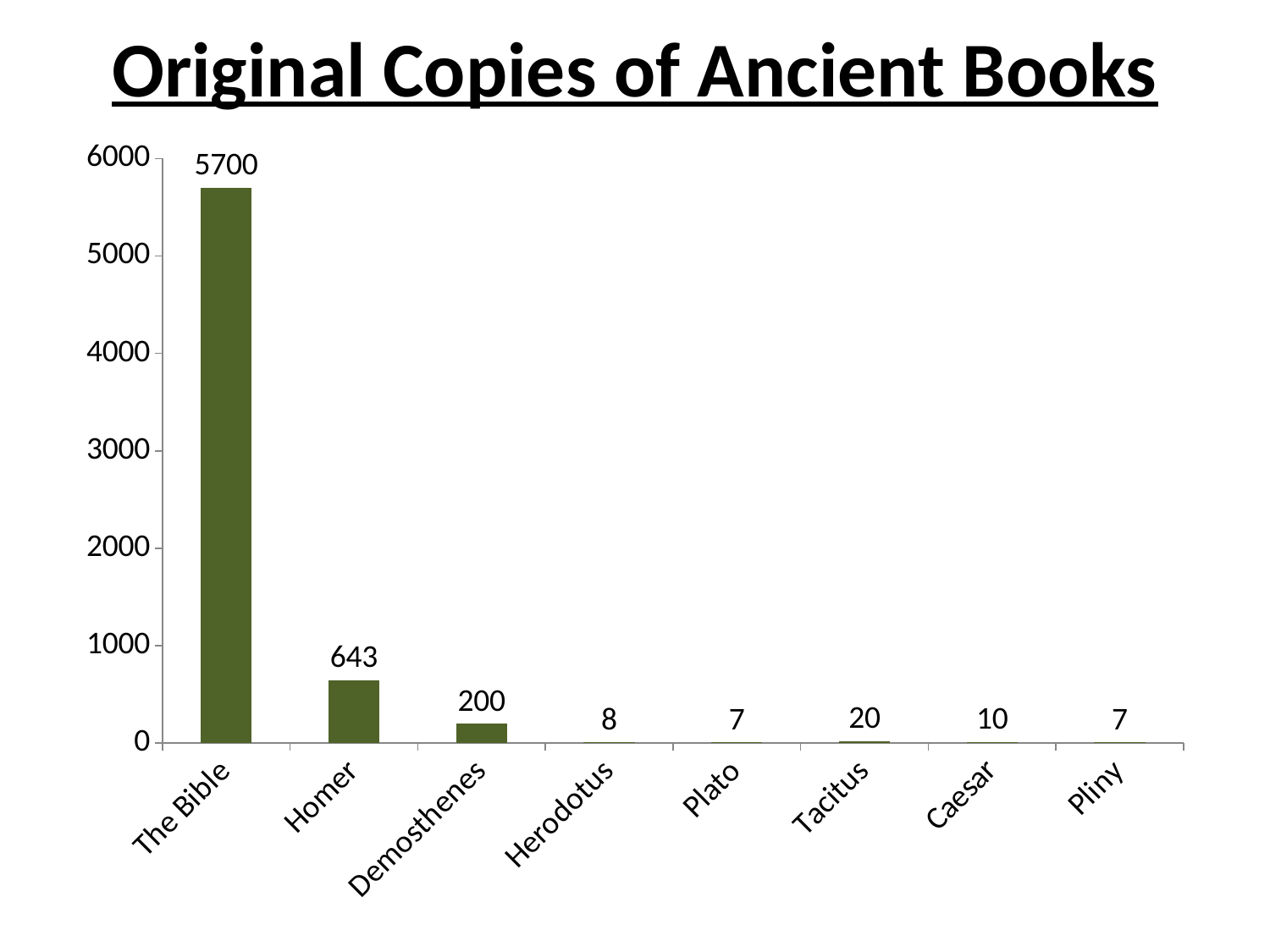

# Original Copies of Ancient Books

### Chart

| Category | Manuscript Copies |
|---|---|
| The Bible | 5700.0 |
| Homer | 643.0 |
| Demosthenes | 200.0 |
| Herodotus | 8.0 |
| Plato | 7.0 |
| Tacitus | 20.0 |
| Caesar | 10.0 |
| Pliny | 7.0 |